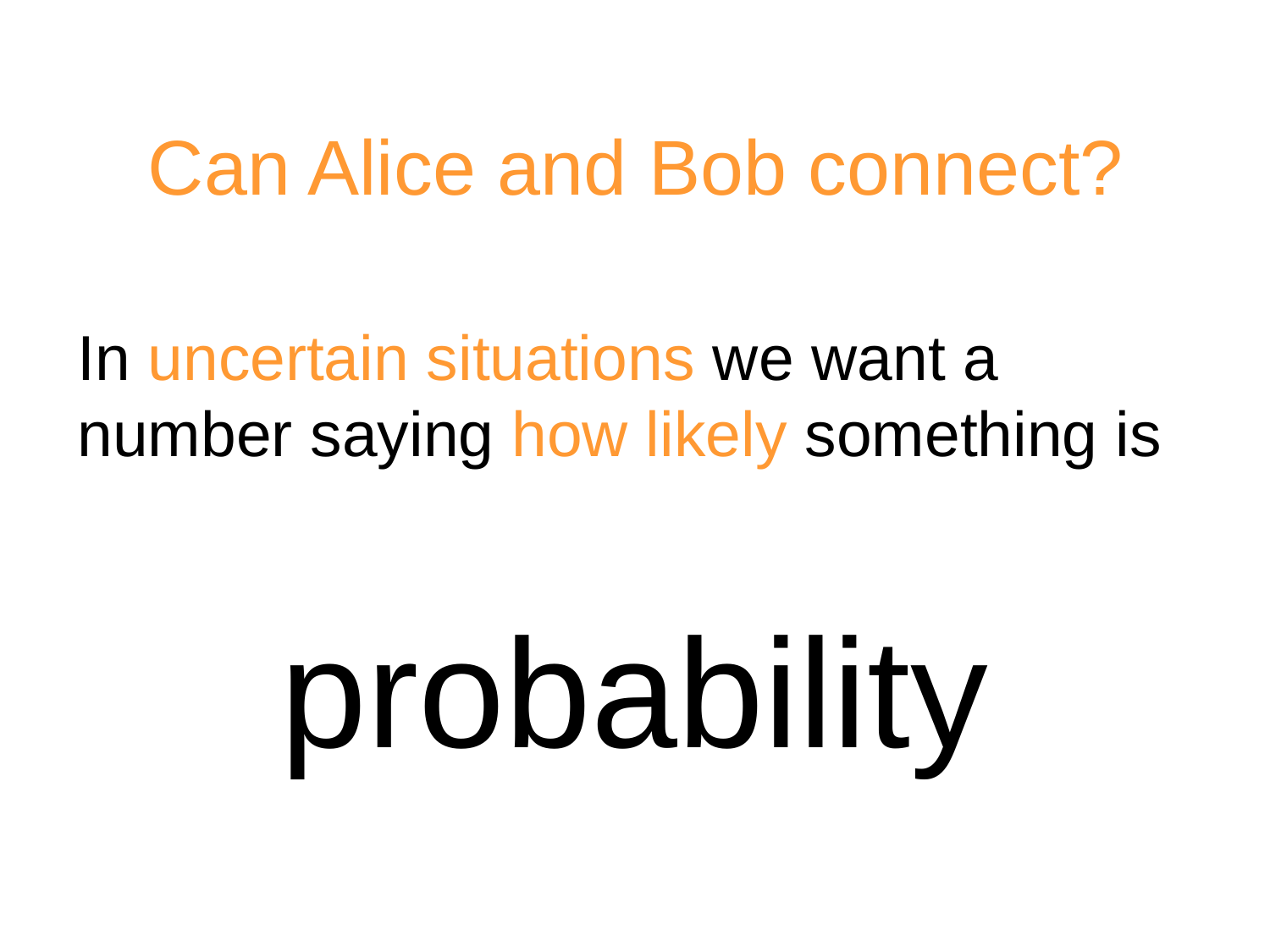

Can Alice and Bob connect?
In uncertain situations we want a number saying how likely something is
probability